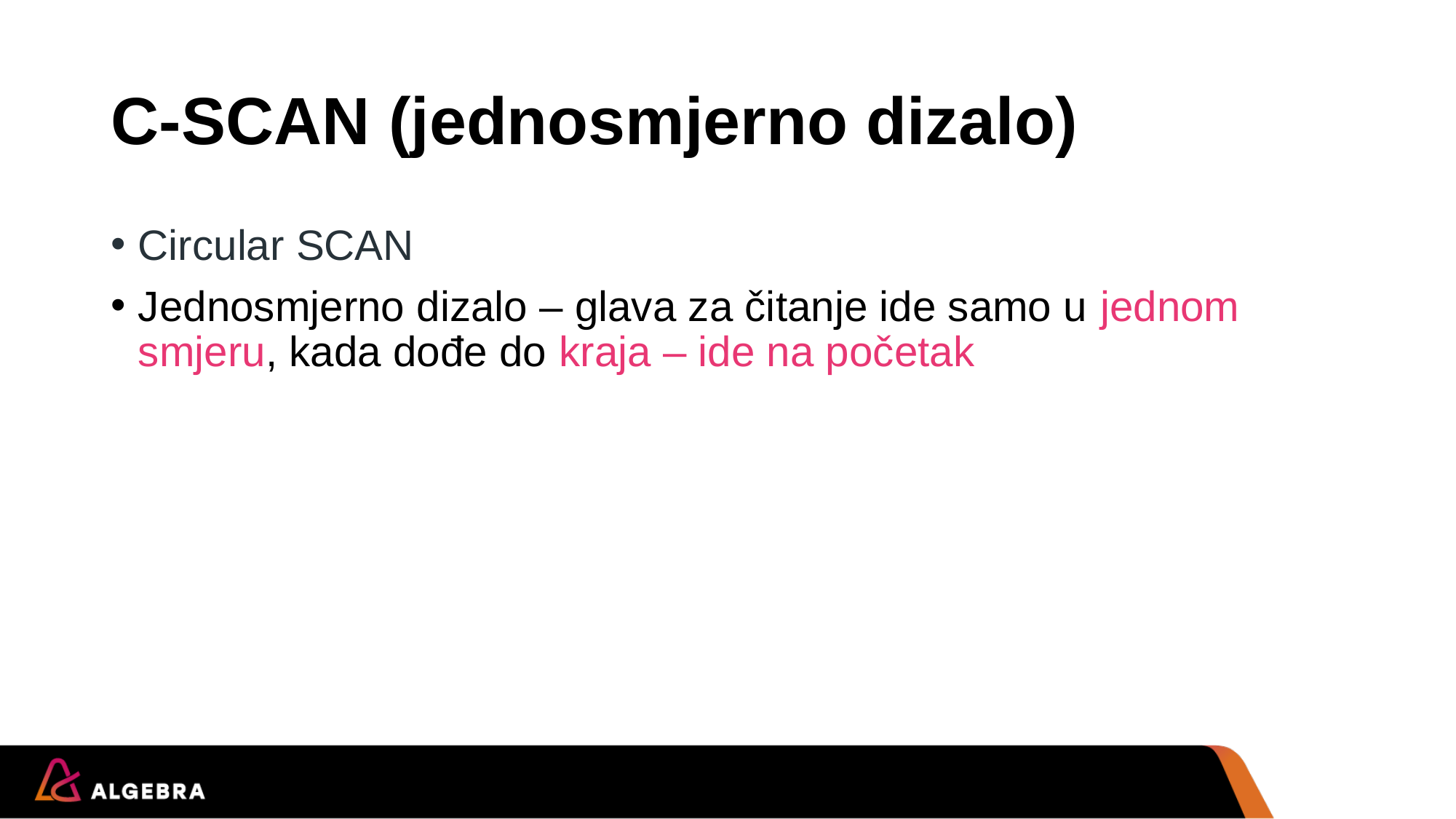

# C-SCAN (jednosmjerno dizalo)
Circular SCAN
Jednosmjerno dizalo – glava za čitanje ide samo u jednom smjeru, kada dođe do kraja – ide na početak